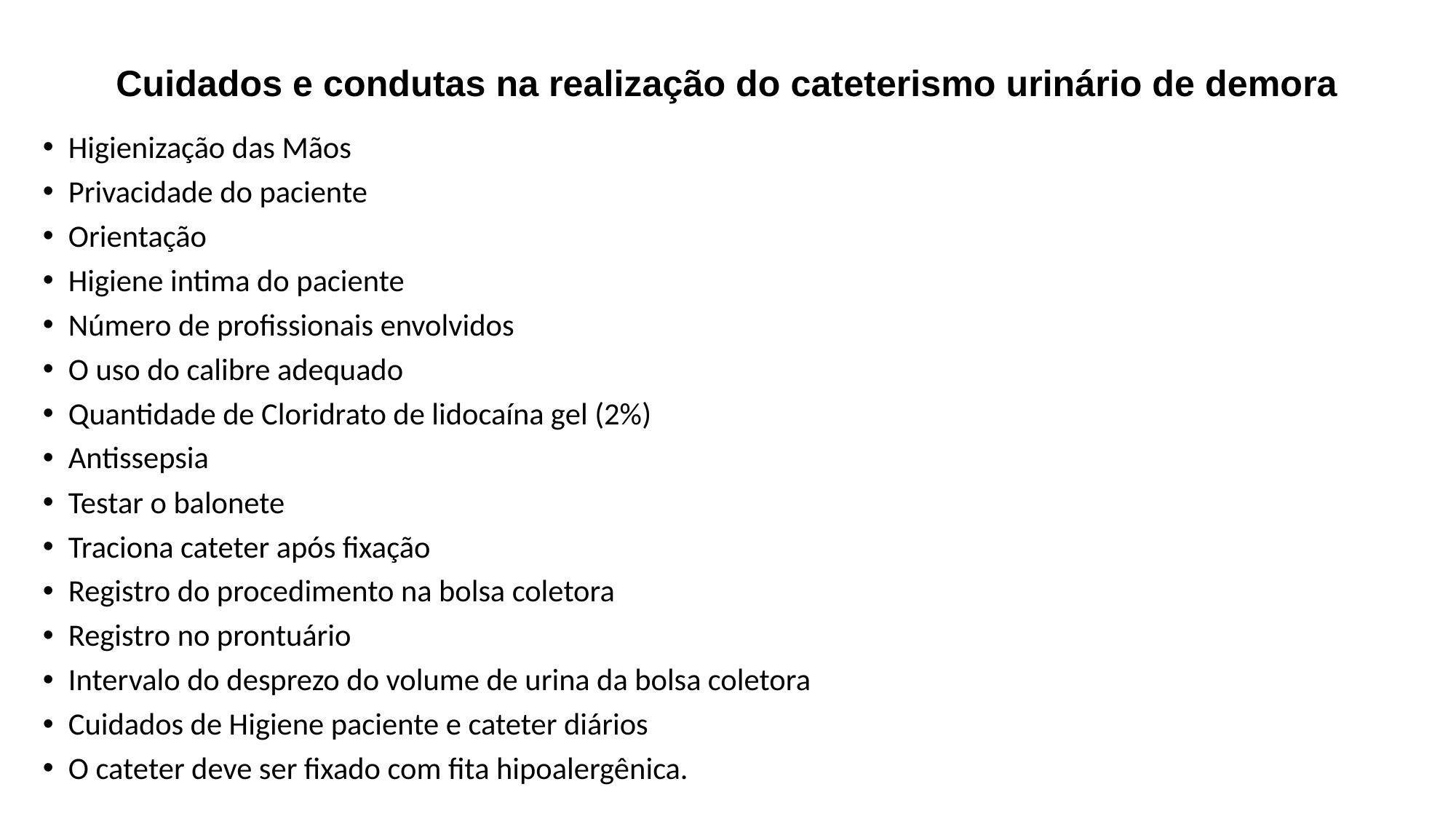

# Cuidados e condutas na realização do cateterismo urinário de demora
Higienização das Mãos
Privacidade do paciente
Orientação
Higiene intima do paciente
Número de profissionais envolvidos
O uso do calibre adequado
Quantidade de Cloridrato de lidocaína gel (2%)
Antissepsia
Testar o balonete
Traciona cateter após fixação
Registro do procedimento na bolsa coletora
Registro no prontuário
Intervalo do desprezo do volume de urina da bolsa coletora
Cuidados de Higiene paciente e cateter diários
O cateter deve ser fixado com fita hipoalergênica.